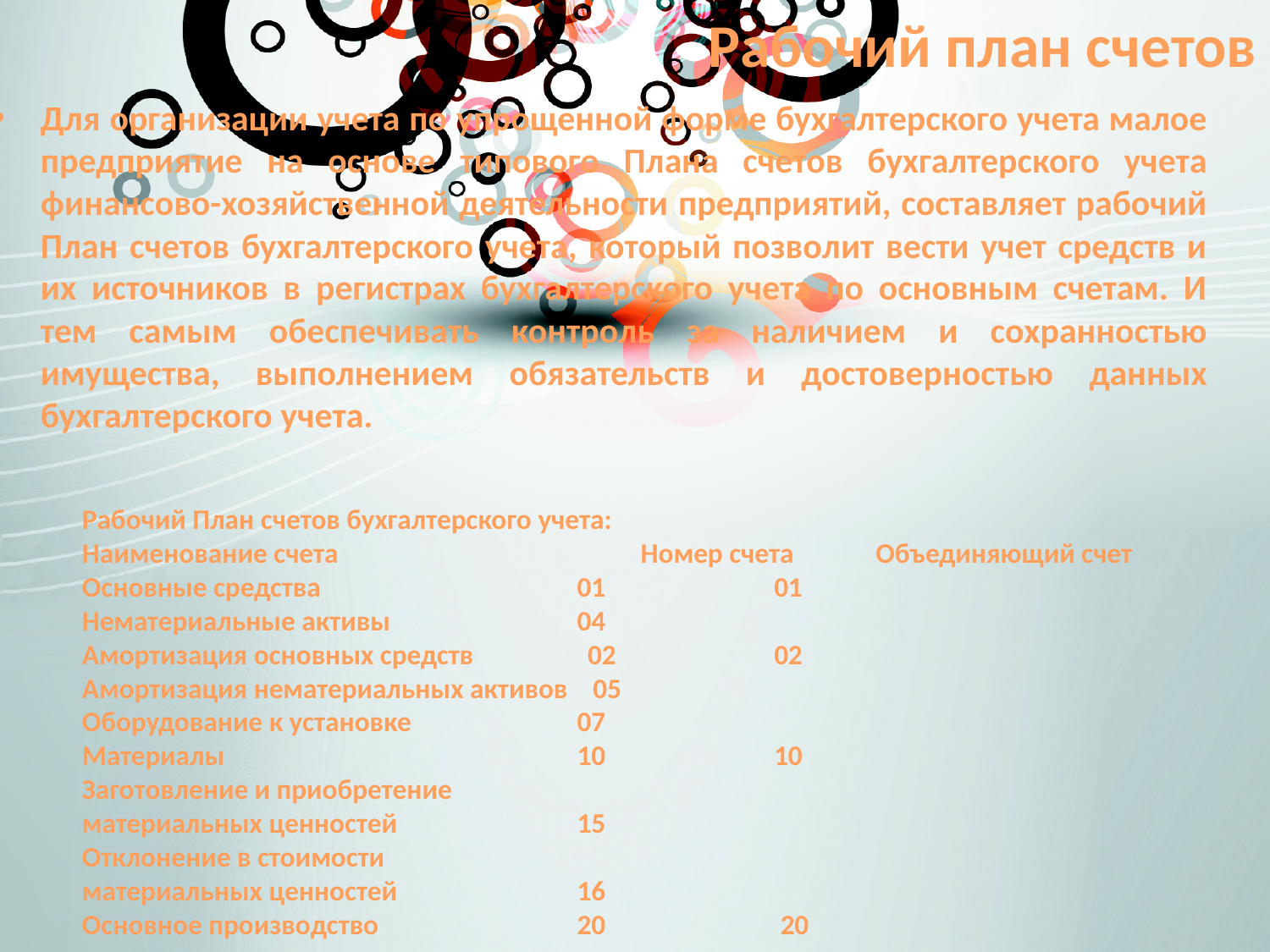

# Рабочий план счетов
Для организации учета по упрощенной форме бухгалтерского учета малое предприятие на основе типового Плана счетов бухгалтерского учета финансово-хозяйственной деятельности предприятий, составляет рабочий План счетов бухгалтерского учета, который позволит вести учет средств и их источников в регистрах бухгалтерского учета по основным счетам. И тем самым обеспечивать контроль за наличием и сохранностью имущества, выполнением обязательств и достоверностью данных бухгалтерского учета.
Рабочий План счетов бухгалтерского учета:
Наименование счета	                            Номер счета	     Объединяющий счет
Основные средства	                                      01	         01
Нематериальные активы	                  04
Амортизация основных средств                  02	         02
Амортизация нематериальных активов    05
Оборудование к установке	                  07
Материалы	                                      10	         10
Заготовление и приобретение
материальных ценностей	                  15
Отклонение в стоимости
материальных ценностей	                  16
Основное производство	                  20	          20